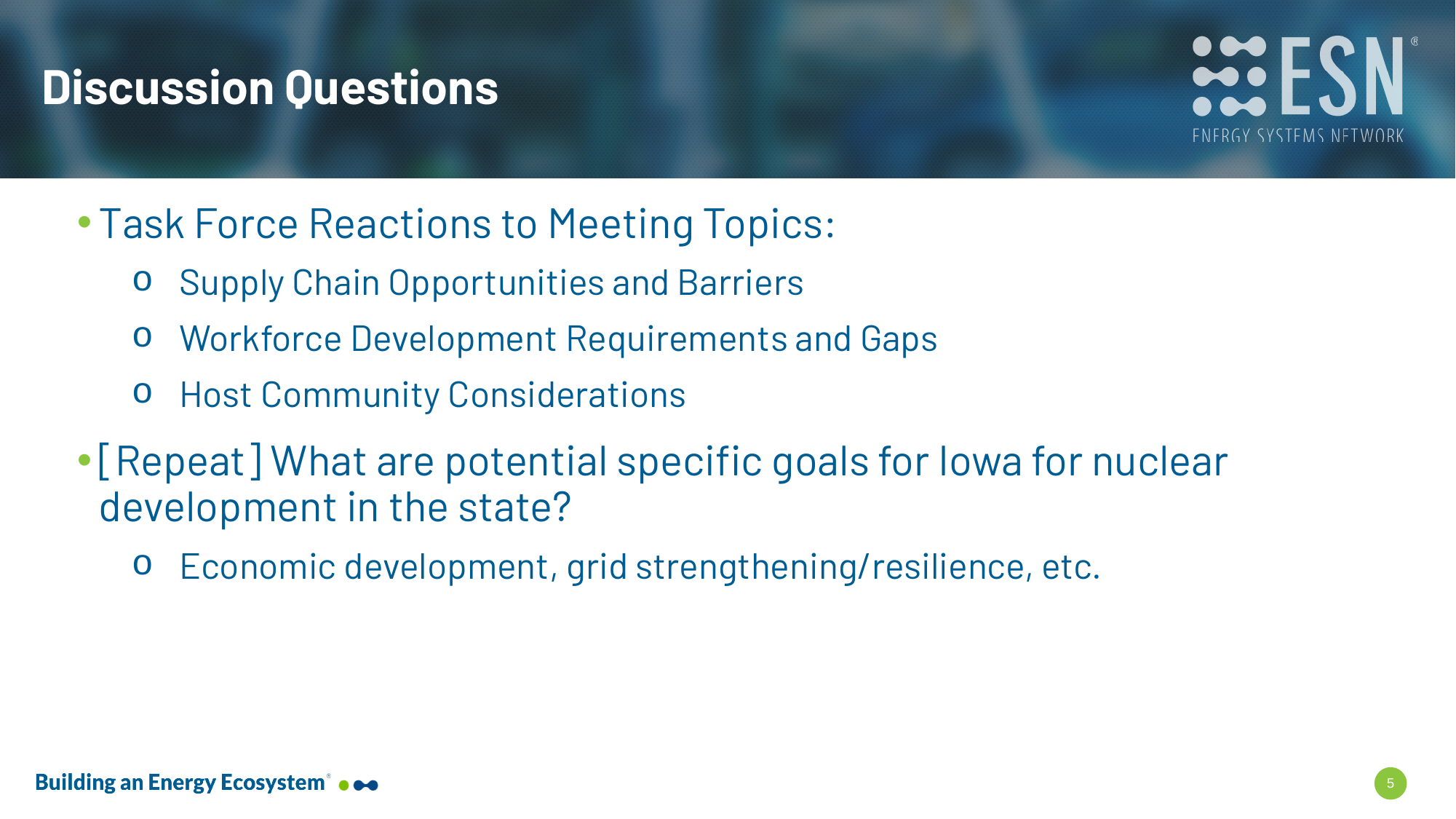

# Discussion Questions
Task Force Reactions to Meeting Topics:
Supply Chain Opportunities and Barriers
Workforce Development Requirements and Gaps
Host Community Considerations
[Repeat] What are potential specific goals for Iowa for nuclear development in the state?
Economic development, grid strengthening/resilience, etc.